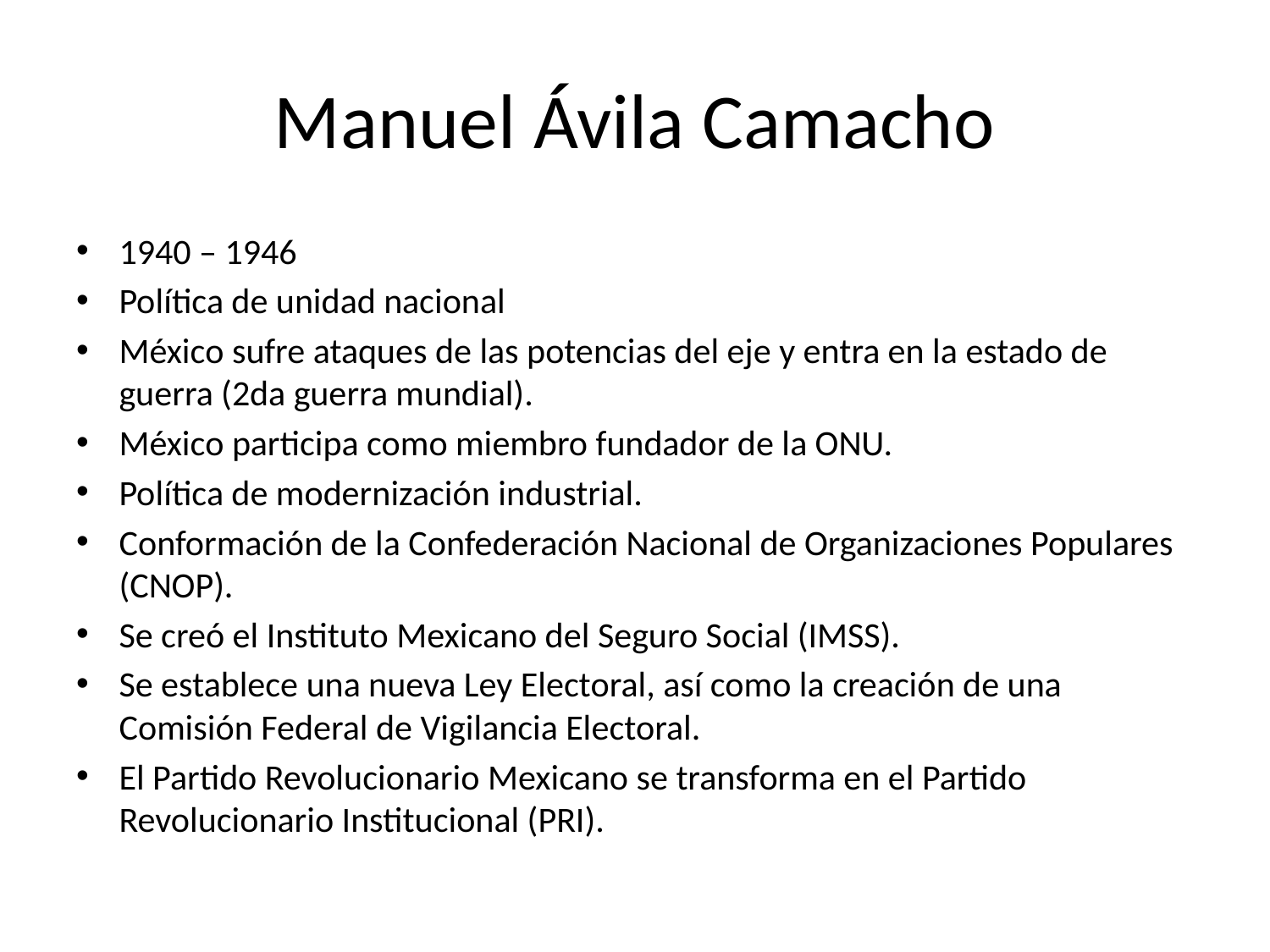

# Manuel Ávila Camacho
1940 – 1946
Política de unidad nacional
México sufre ataques de las potencias del eje y entra en la estado de guerra (2da guerra mundial).
México participa como miembro fundador de la ONU.
Política de modernización industrial.
Conformación de la Confederación Nacional de Organizaciones Populares (CNOP).
Se creó el Instituto Mexicano del Seguro Social (IMSS).
Se establece una nueva Ley Electoral, así como la creación de una Comisión Federal de Vigilancia Electoral.
El Partido Revolucionario Mexicano se transforma en el Partido Revolucionario Institucional (PRI).